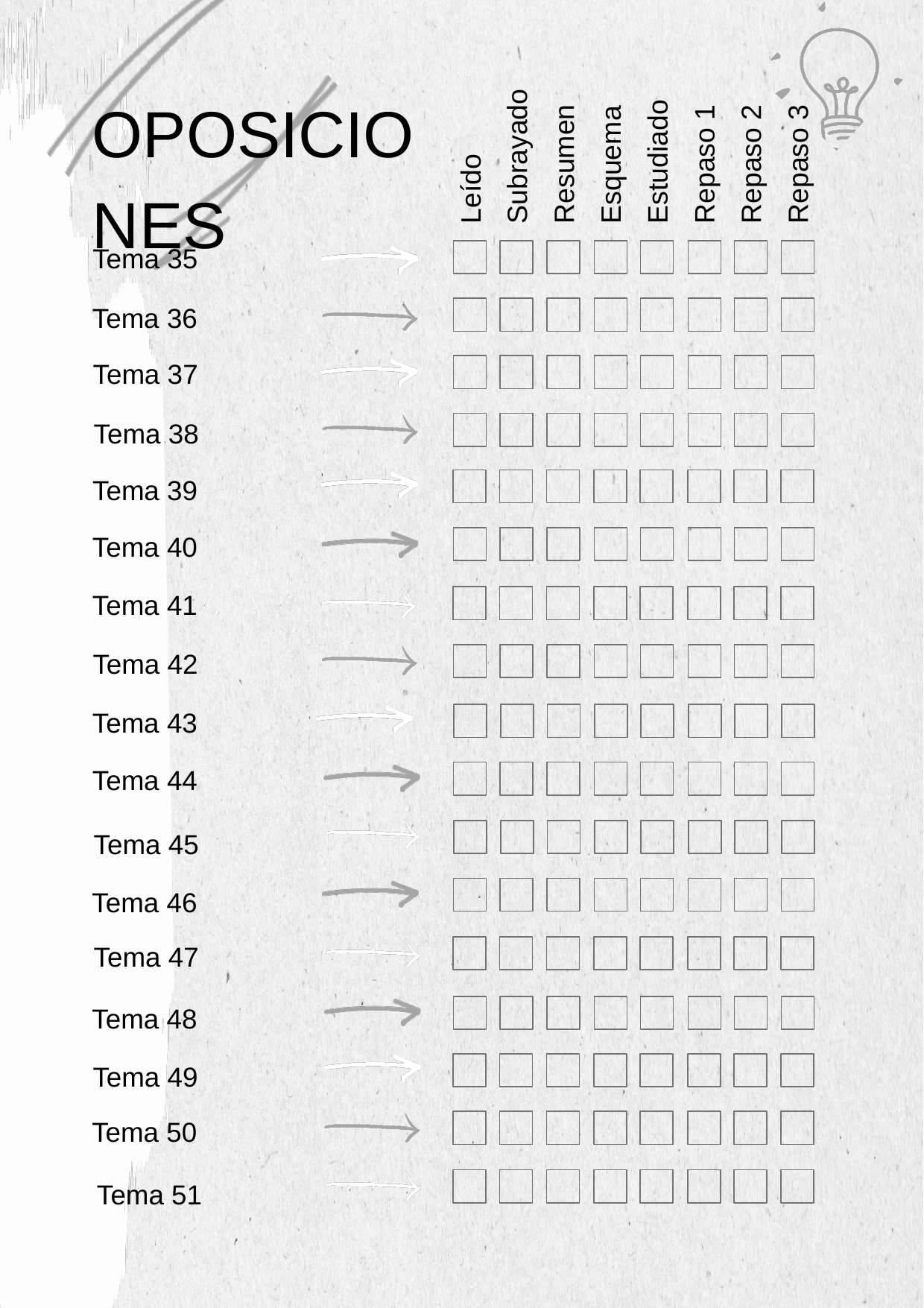

OPOSICIONES
Leído
Subrayado
Resumen
Esquema
Estudiado
Repaso 1
Repaso 2
Repaso 3

Tema 35

Tema 36

Tema 37

Tema 38

Tema 39

Tema 40

Tema 41

Tema 42

Tema 43

Tema 44

Tema 45
Tema 46

Tema 47

Tema 48

Tema 49

Tema 50

Tema 51